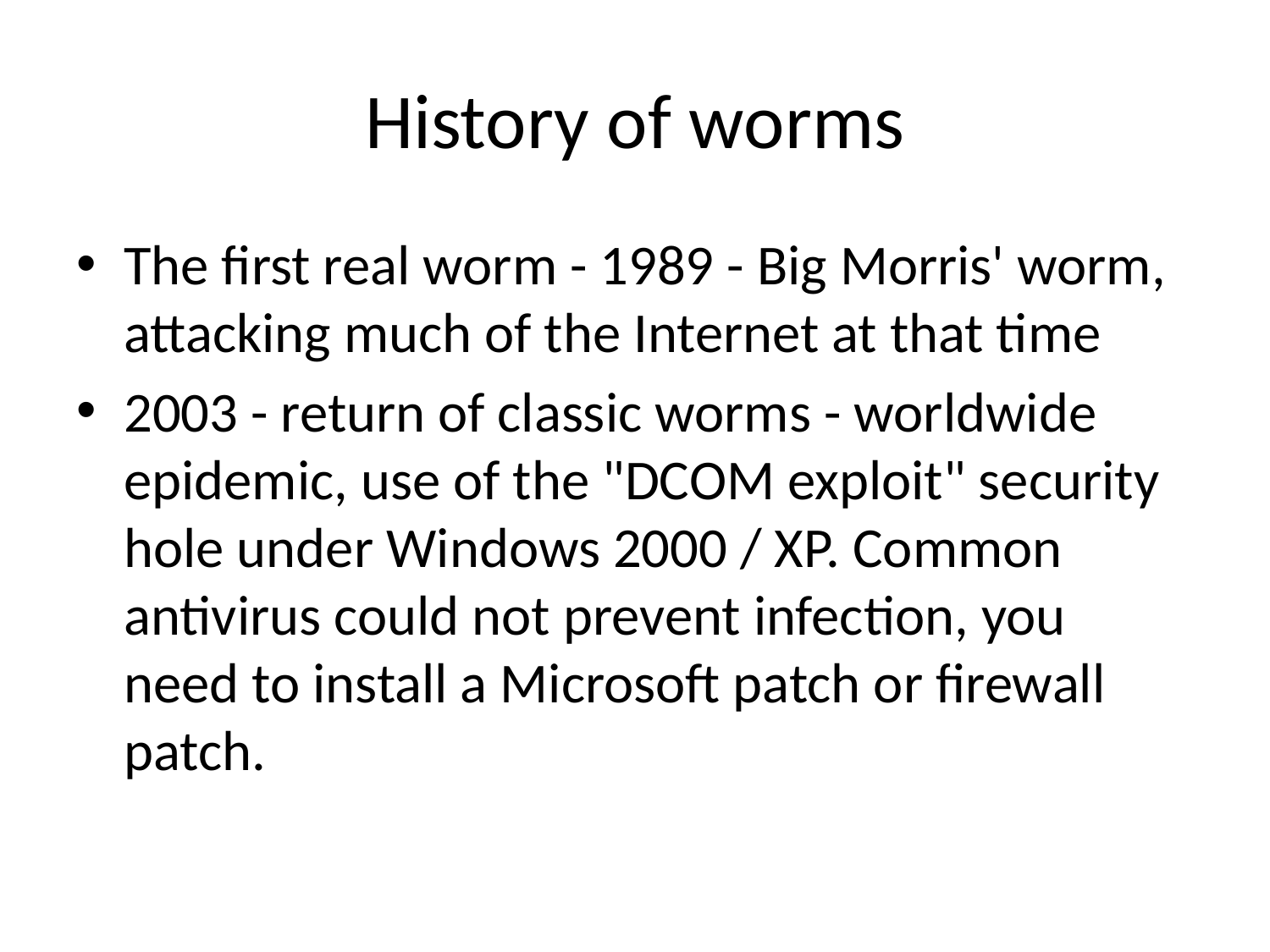

# History of worms
The first real worm - 1989 - Big Morris' worm, attacking much of the Internet at that time
2003 - return of classic worms - worldwide epidemic, use of the "DCOM exploit" security hole under Windows 2000 / XP. Common antivirus could not prevent infection, you need to install a Microsoft patch or firewall patch.